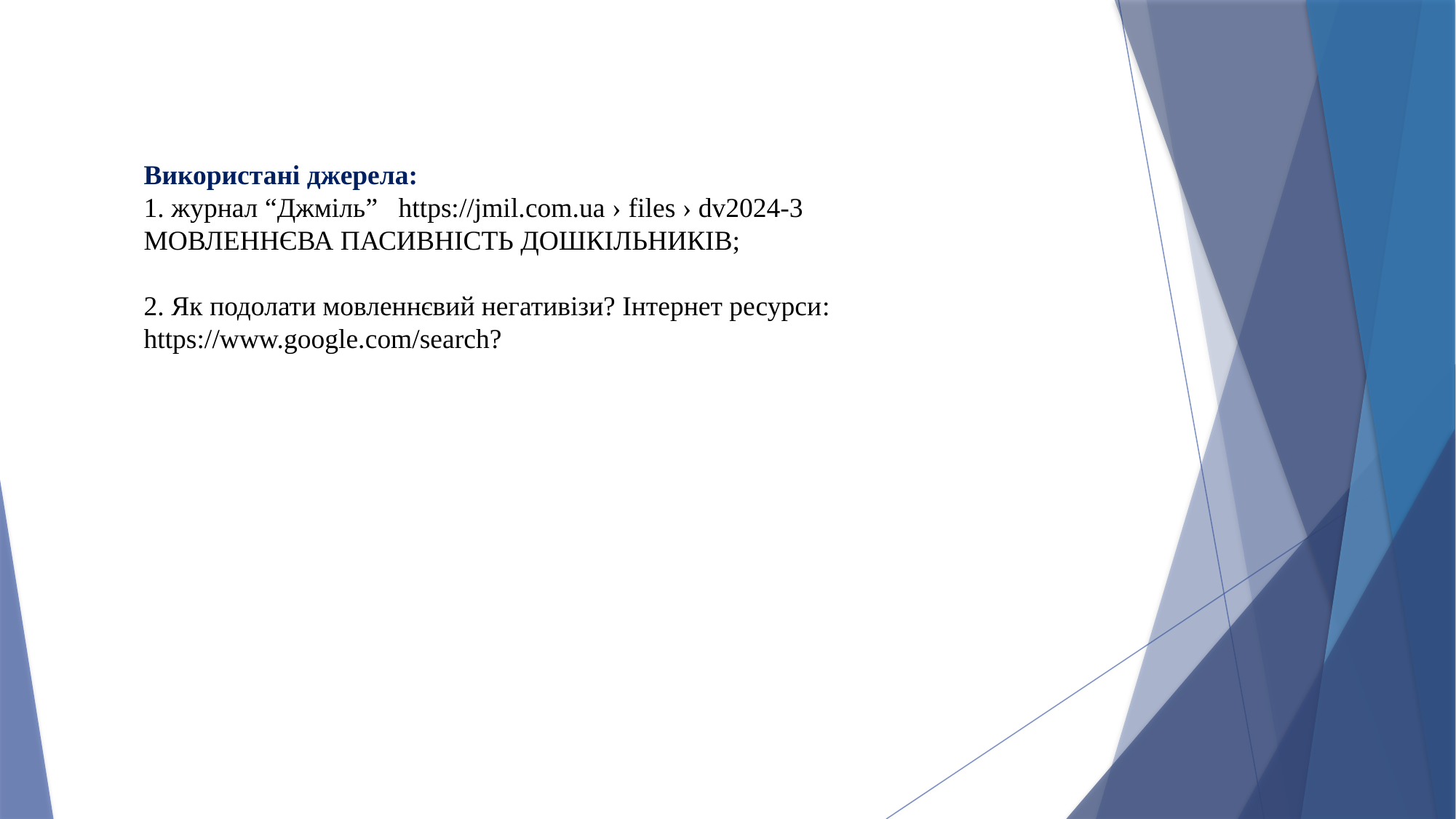

Використані джерела:
1. журнал “Джміль”   https://jmil.com.ua › files › dv2024-3
МОВЛЕННЄВА ПАСИВНІСТЬ ДОШКІЛЬНИКІВ;

2. Як подолати мовленнєвий негативізи? Інтернет ресурси: https://www.google.com/search?